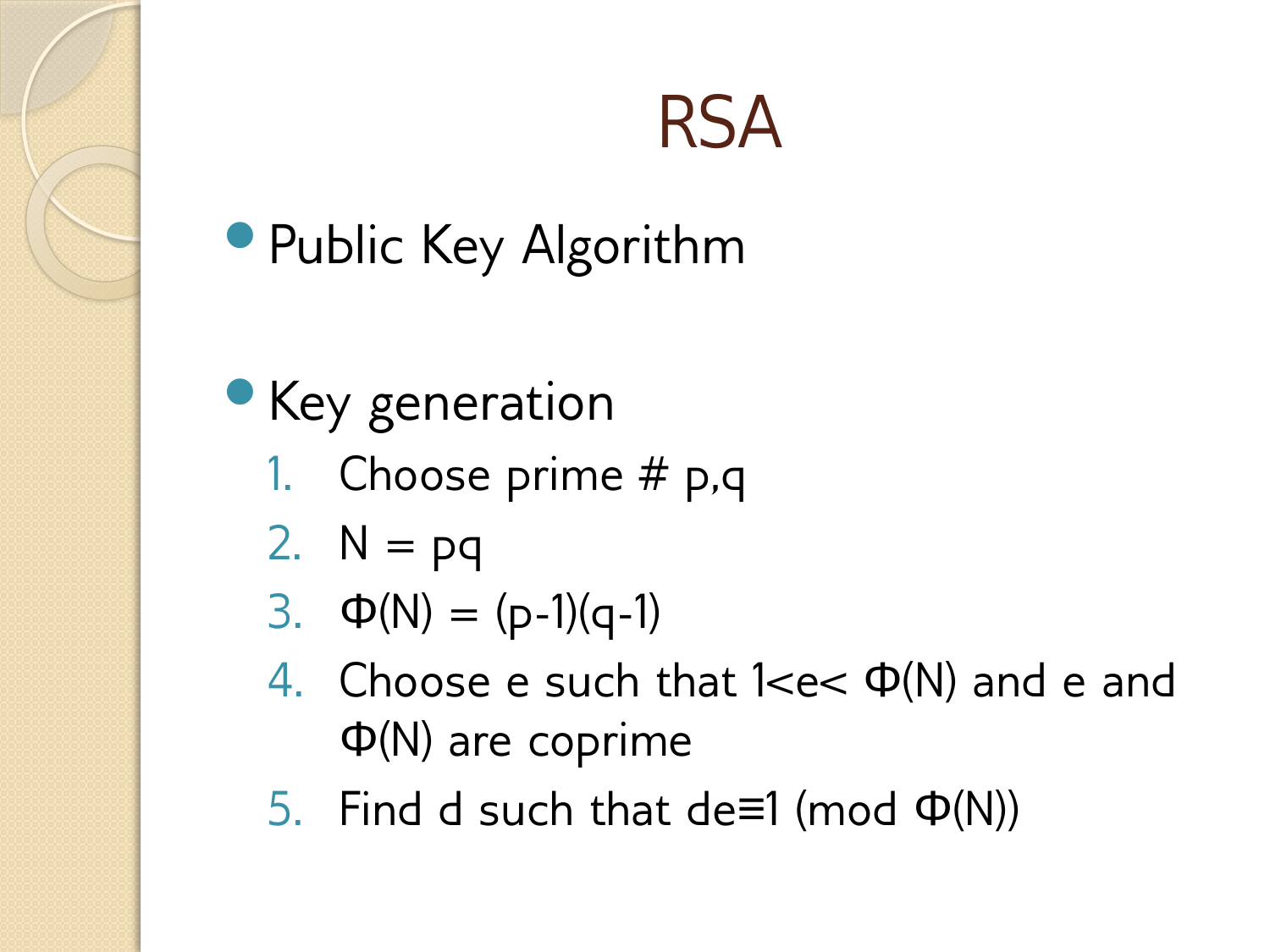

# RSA
Public Key Algorithm

Key generation
Choose prime # p,q
N = pq
Φ(N) = (p-1)(q-1)
Choose e such that 1<e< Φ(N) and e and Φ(N) are coprime
Find d such that de≡1 (mod Φ(N))